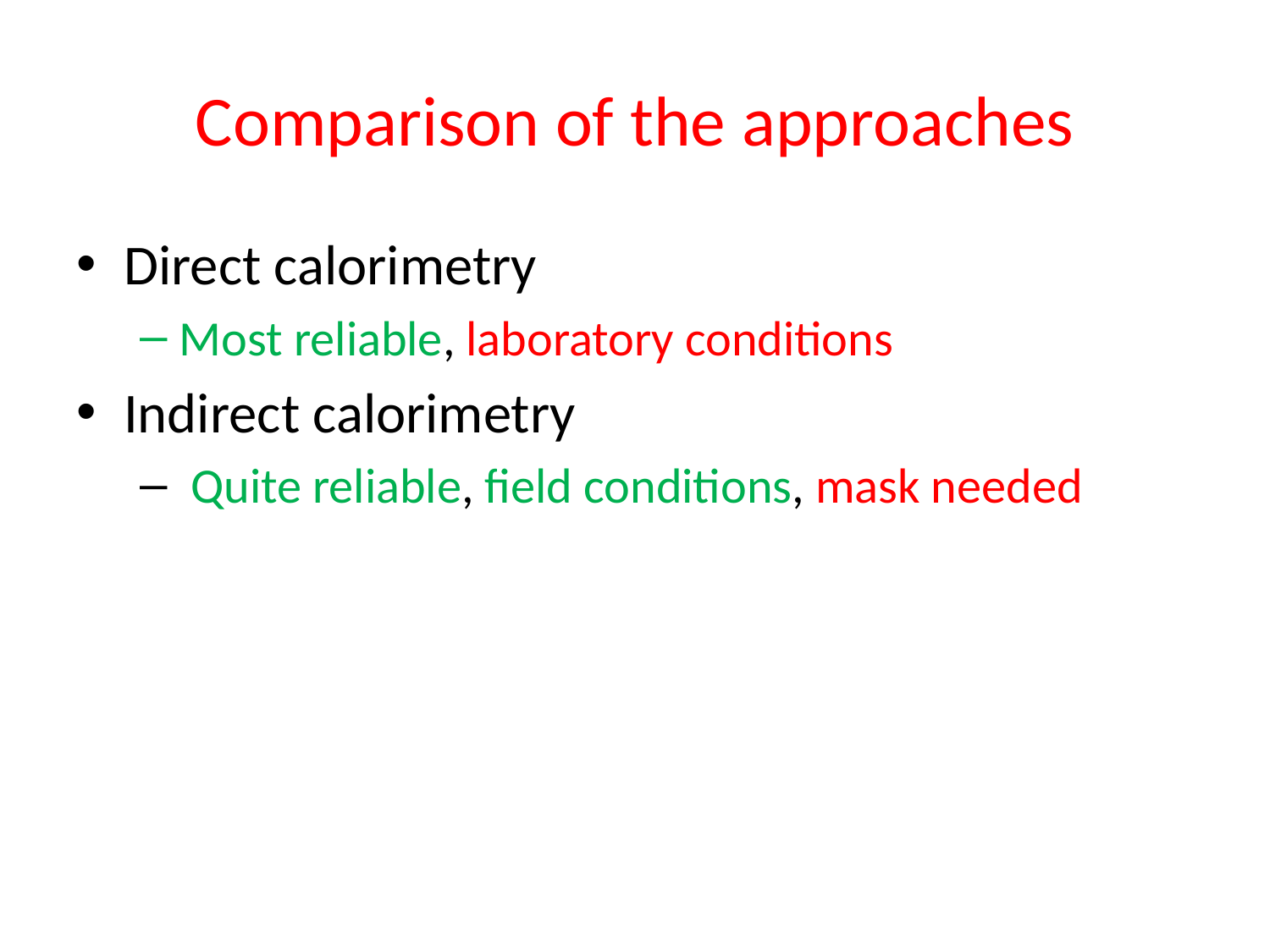

# Comparison of the approaches
Direct calorimetry
Most reliable, laboratory conditions
Indirect calorimetry
 Quite reliable, field conditions, mask needed